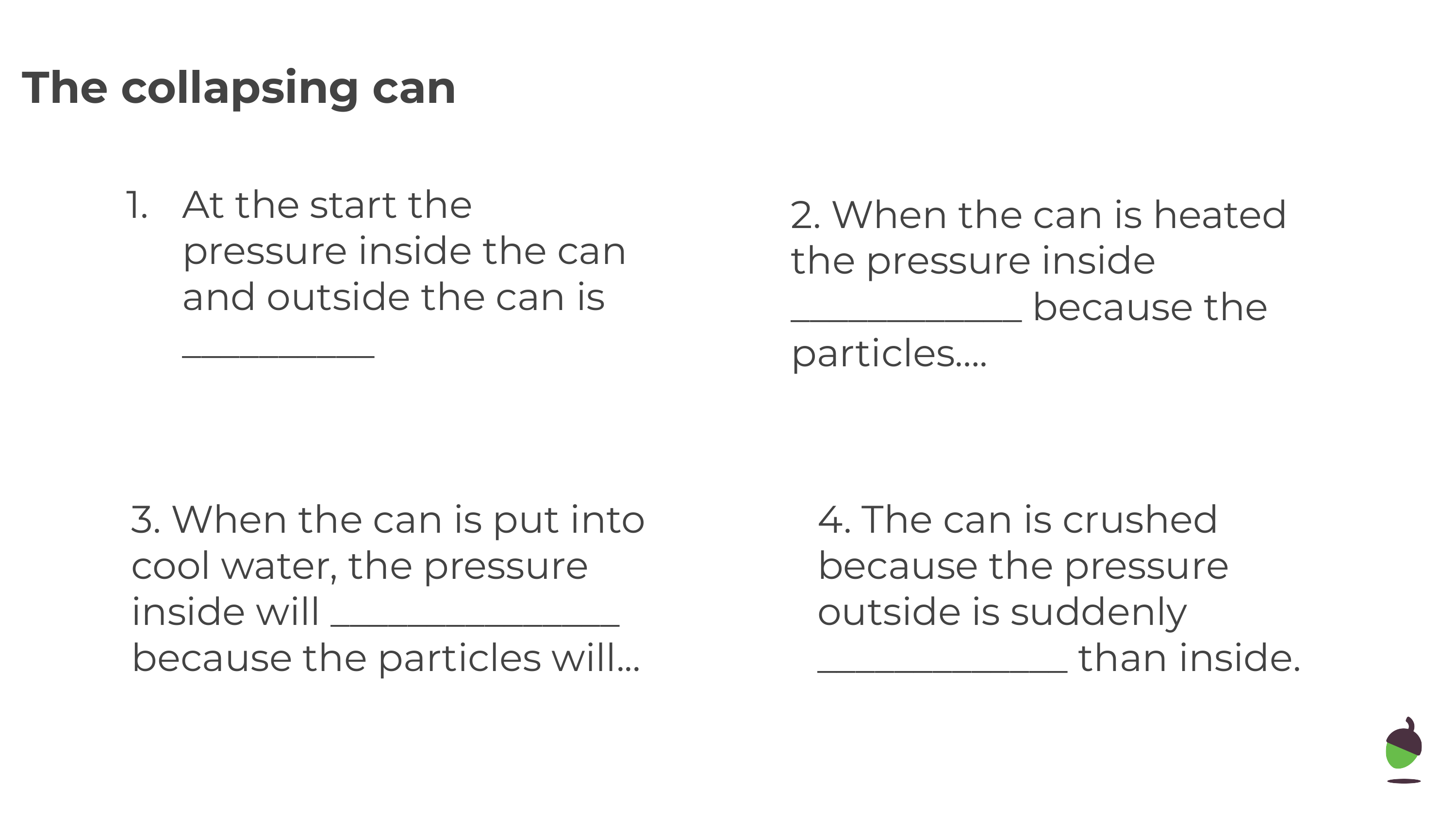

# The collapsing can
At the start the pressure inside the can and outside the can is __________
2. When the can is heated the pressure inside ____________ because the particles….
3. When the can is put into cool water, the pressure inside will _______________ because the particles will...
4. The can is crushed because the pressure outside is suddenly _____________ than inside.
3